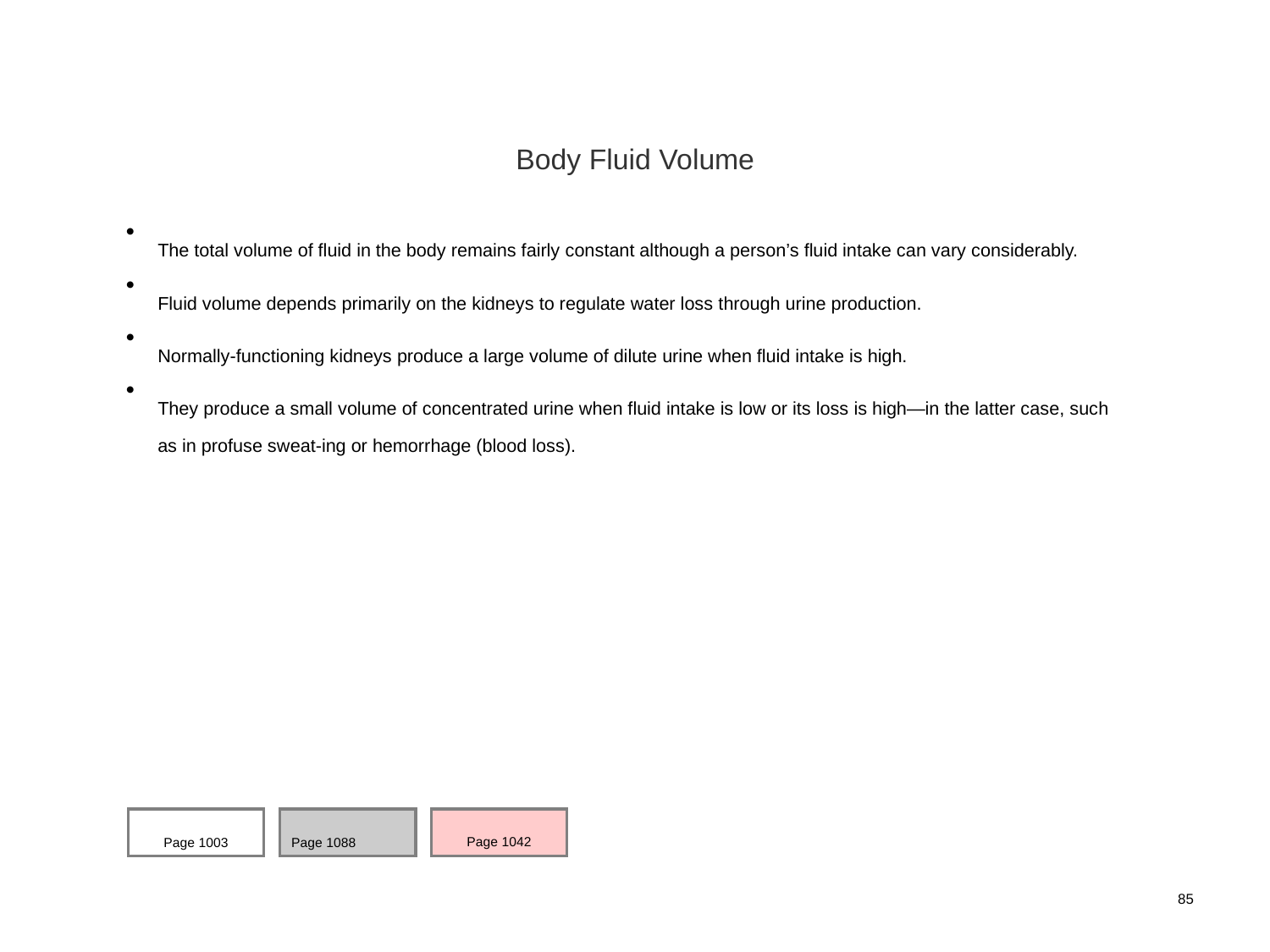

Body Fluid Volume
The total volume of fluid in the body remains fairly constant although a person’s fluid intake can vary considerably.
Fluid volume depends primarily on the kidneys to regulate water loss through urine production.
Normally-functioning kidneys produce a large volume of dilute urine when fluid intake is high.
They produce a small volume of concentrated urine when fluid intake is low or its loss is high—in the latter case, such as in profuse sweat-ing or hemorrhage (blood loss).

Page 1003

Page 1088

Page 1042
85